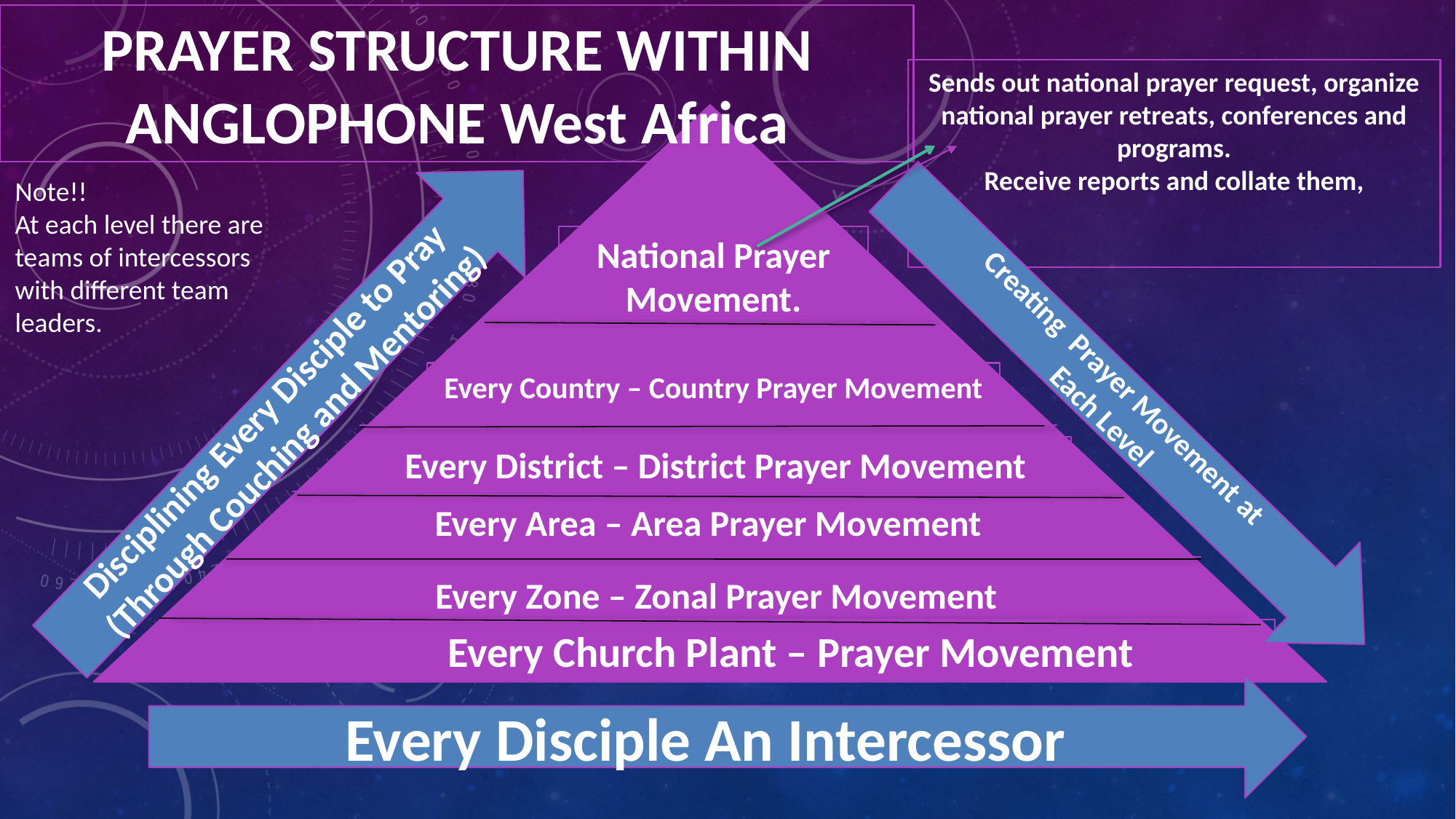

PRAYER STRUCTURE WITHIN ANGLOPHONE West Africa
Sends out national prayer request, organize national prayer retreats, conferences and programs.
Receive reports and collate them,

Note!!
At each level there are teams of intercessors with different team leaders.

National Prayer Movement.
Disciplining Every Disciple to Pray
(Through Couching and Mentoring)
Creating  Prayer Movement at
Each Level
Every Country – Country Prayer Movement
Every District – District Prayer Movement
Every Area – Area Prayer Movement
  Every Zone – Zonal Prayer Movement
Every Church Plant – Prayer Movement
Every Disciple An Intercessor